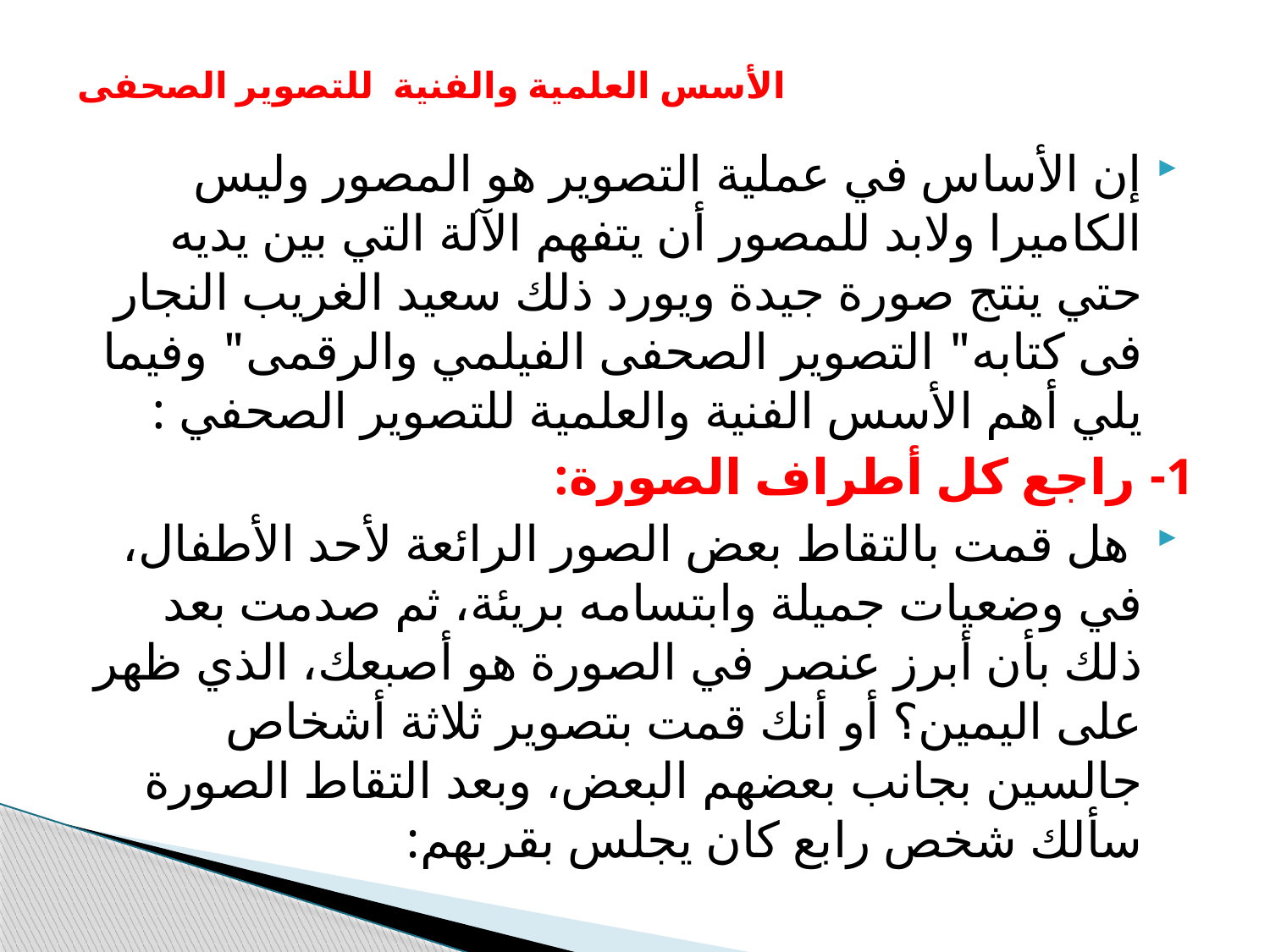

# الأسس العلمية والفنية  للتصوير الصحفى
إن الأساس في عملية التصوير هو المصور وليس الكاميرا ولابد للمصور أن يتفهم الآلة التي بين يديه حتي ينتج صورة جيدة ويورد ذلك سعيد الغريب النجار فى كتابه" التصوير الصحفى الفيلمي والرقمى" وفيما يلي أهم الأسس الفنية والعلمية للتصوير الصحفي :
1- راجع كل أطراف الصورة:
 هل قمت بالتقاط بعض الصور الرائعة لأحد الأطفال، في وضعيات جميلة وابتسامه بريئة، ثم صدمت بعد ذلك بأن أبرز عنصر في الصورة هو أصبعك، الذي ظهر على اليمين؟ أو أنك قمت بتصوير ثلاثة أشخاص جالسين بجانب بعضهم البعض، وبعد التقاط الصورة سألك شخص رابع كان يجلس بقربهم: